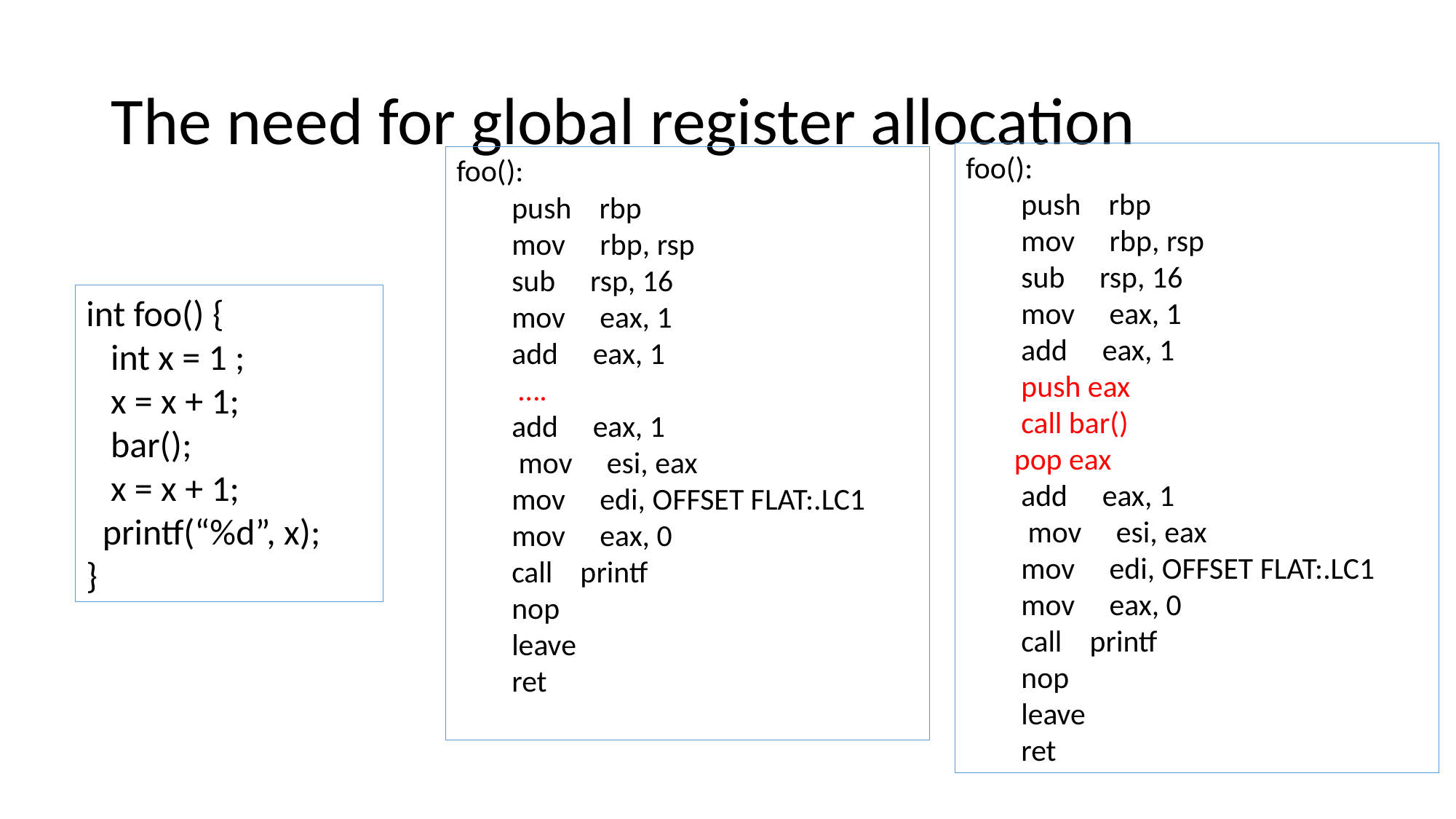

# The need for global register allocation
foo():
        push    rbp
        mov     rbp, rsp
        sub     rsp, 16
        mov     eax, 1
        add     eax, 1
        push eax
        call bar()
       pop eax
        add     eax, 1
         mov     esi, eax
        mov     edi, OFFSET FLAT:.LC1
        mov     eax, 0
        call    printf
        nop
        leave
        ret
foo():
        push    rbp
        mov     rbp, rsp
        sub     rsp, 16
        mov     eax, 1
        add     eax, 1
         ….
        add     eax, 1
         mov     esi, eax
        mov     edi, OFFSET FLAT:.LC1
        mov     eax, 0
        call    printf
        nop
        leave
        ret

int foo() {
   int x = 1 ;
   x = x + 1;
   bar();
   x = x + 1;
  printf(“%d”, x);
}